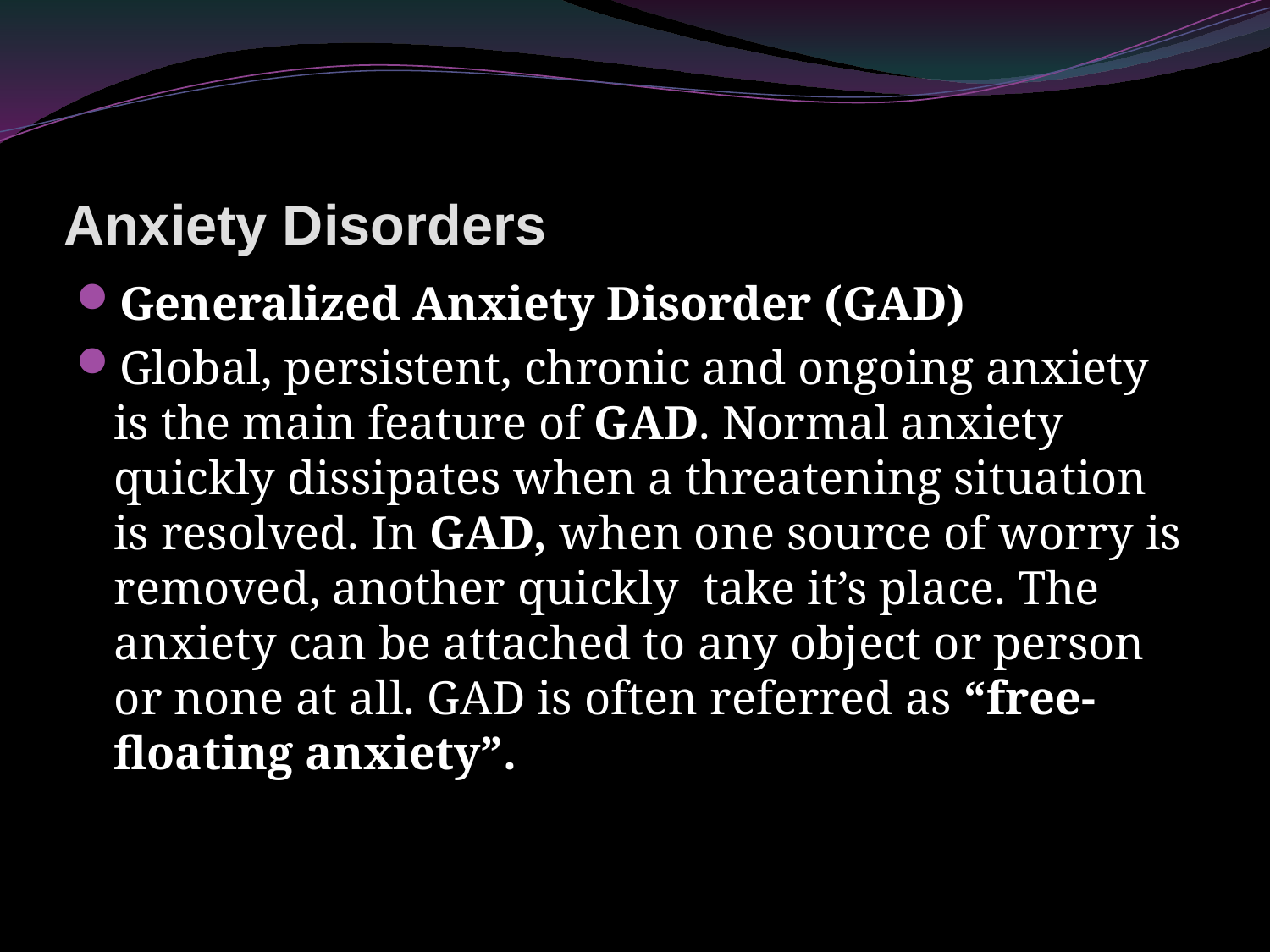

# Anxiety Disorders
Generalized Anxiety Disorder (GAD)
Global, persistent, chronic and ongoing anxiety is the main feature of GAD. Normal anxiety quickly dissipates when a threatening situation is resolved. In GAD, when one source of worry is removed, another quickly  take it’s place. The anxiety can be attached to any object or person or none at all. GAD is often referred as “free-floating anxiety”.